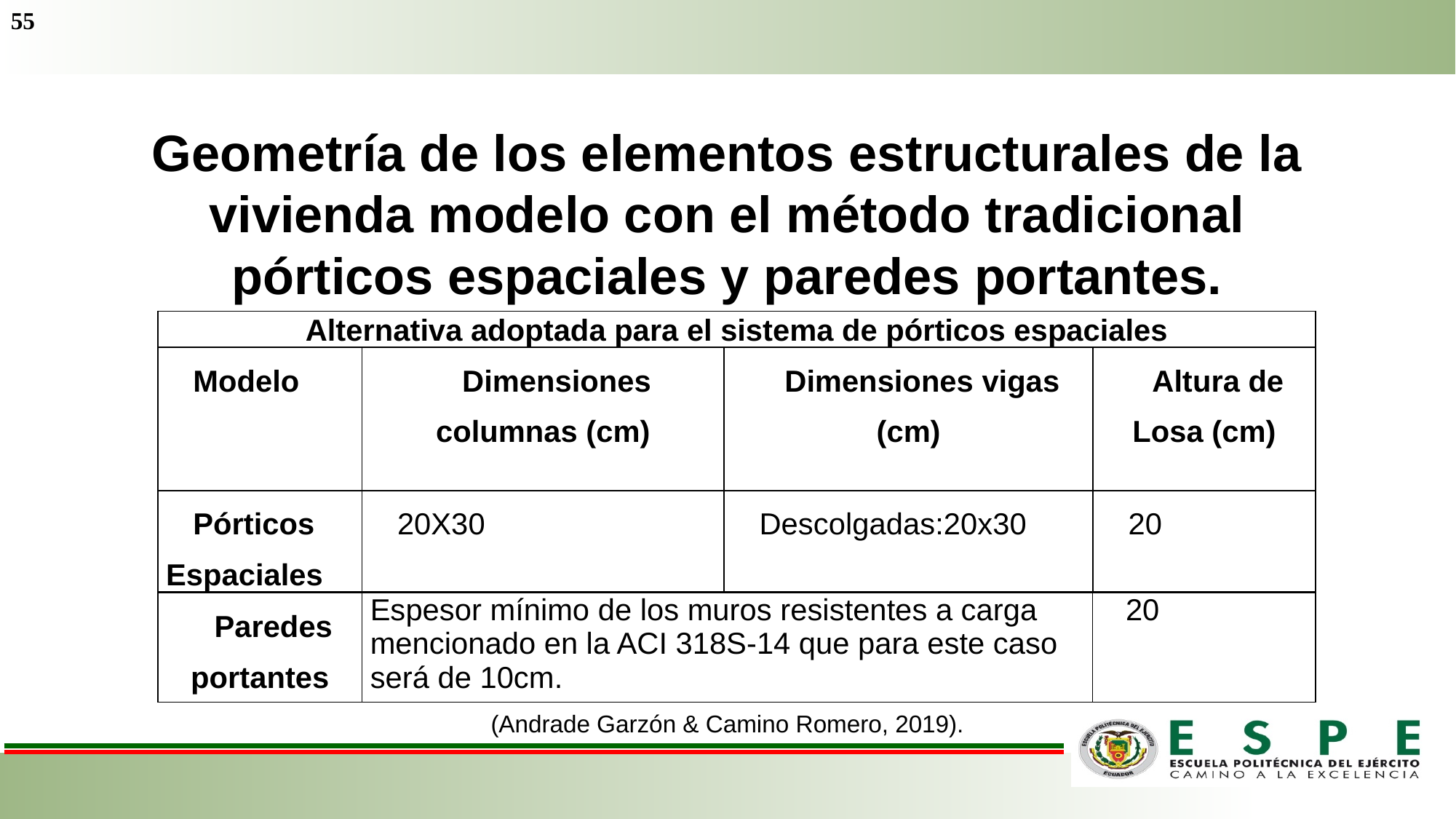

55
# Geometría de los elementos estructurales de la vivienda modelo con el método tradicional pórticos espaciales y paredes portantes.
| Alternativa adoptada para el sistema de pórticos espaciales |  |  |  |
| --- | --- | --- | --- |
| Modelo | Dimensiones columnas (cm) | Dimensiones vigas (cm) | Altura de Losa (cm) |
| Pórticos Espaciales | 20X30 | Descolgadas:20x30 | 20 |
| Paredes portantes | Espesor mínimo de los muros resistentes a carga mencionado en la ACI 318S-14 que para este caso será de 10cm. | 20 |
| --- | --- | --- |
(Andrade Garzón & Camino Romero, 2019).